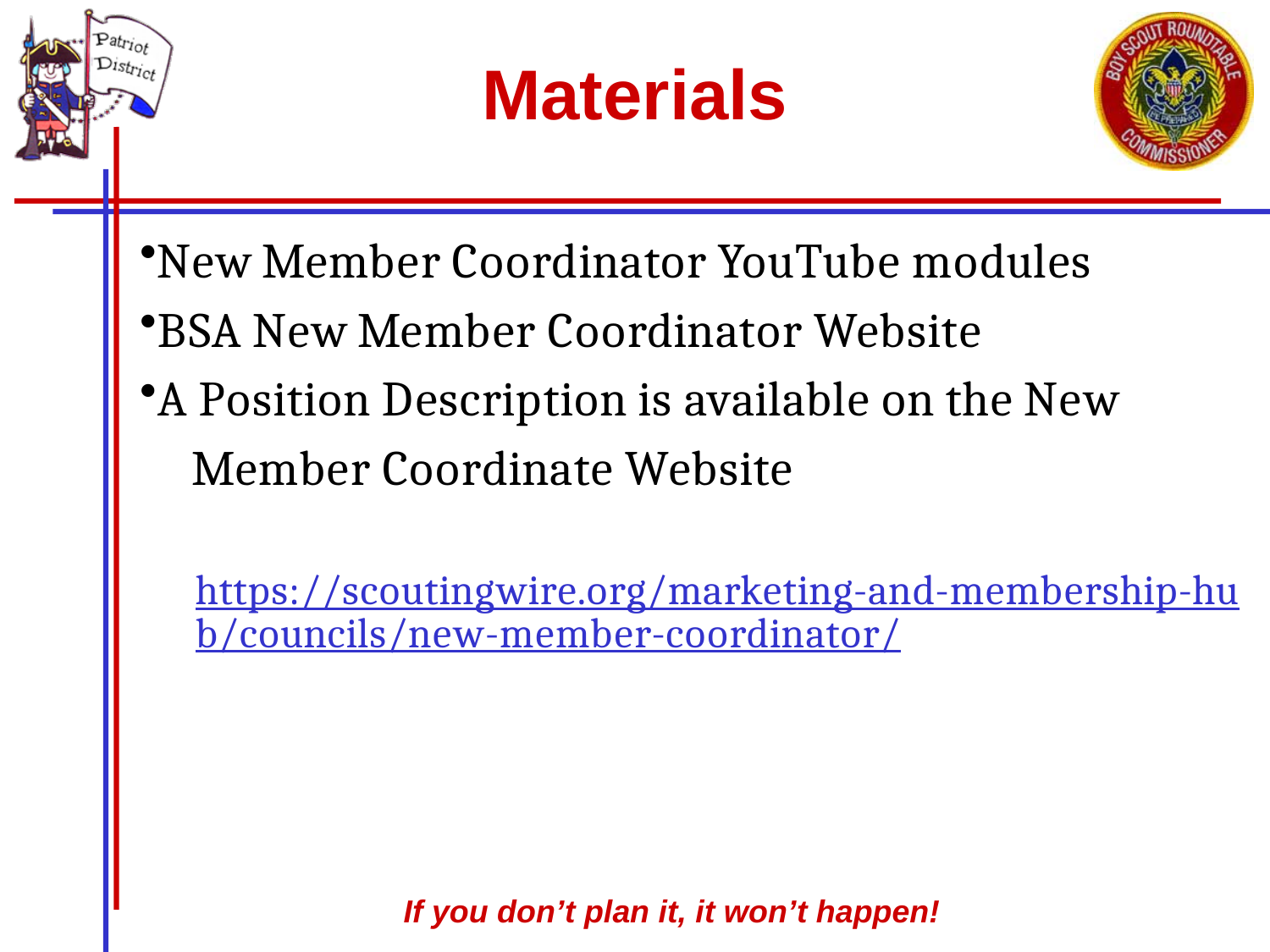

# Materials
New Member Coordinator YouTube modules
BSA New Member Coordinator Website
A Position Description is available on the New
     Member Coordinate Website

https://scoutingwire.org/marketing-and-membership-hub/councils/new-member-coordinator/